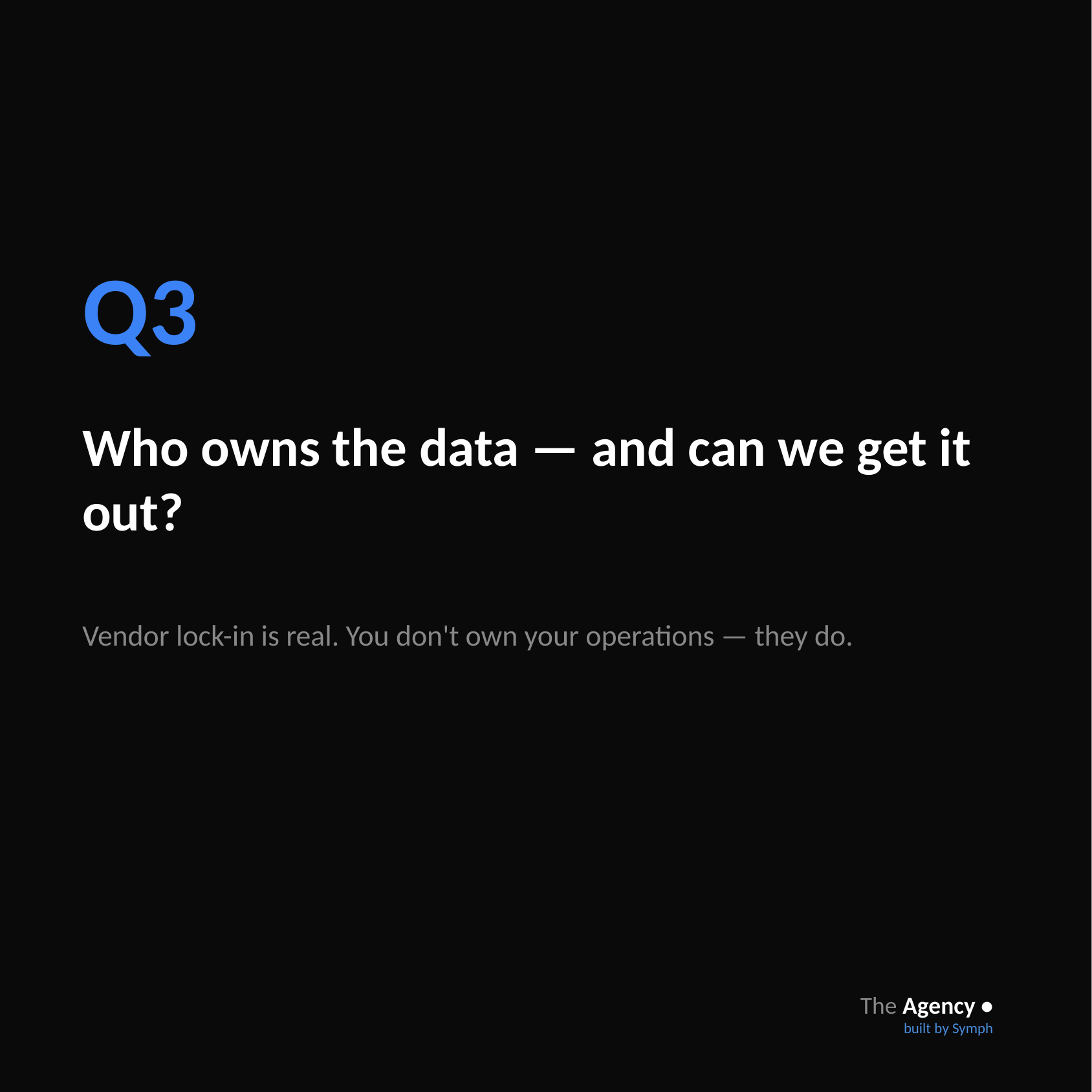

Q3
Who owns the data — and can we get it out?
Vendor lock-in is real. You don't own your operations — they do.
The Agency •
built by Symph